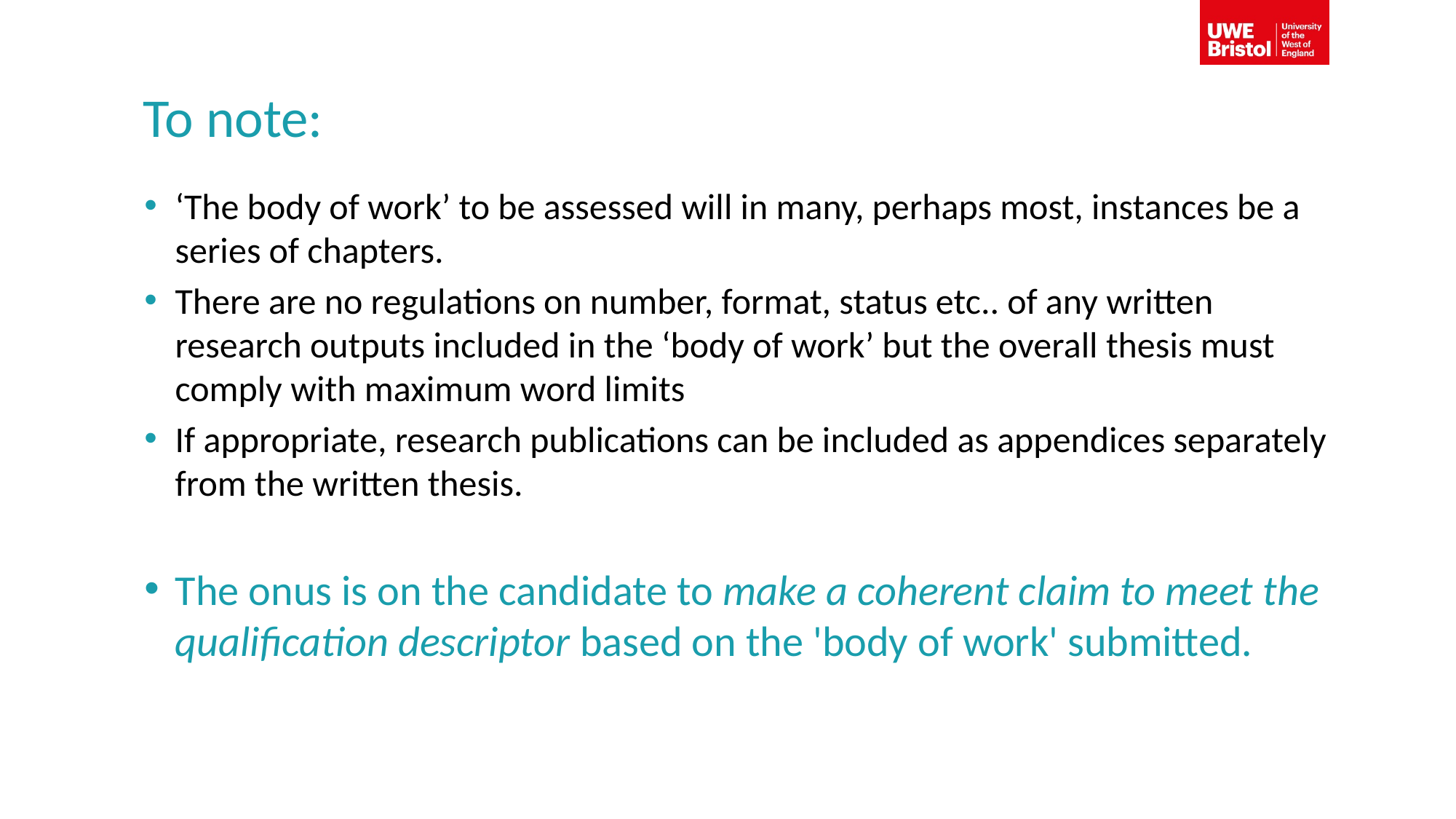

# To note:

‘The body of work’ to be assessed will in many, perhaps most, instances be a series of chapters.
There are no regulations on number, format, status etc.. of any written research outputs included in the ‘body of work’ but the overall thesis must comply with maximum word limits
If appropriate, research publications can be included as appendices separately from the written thesis.

The onus is on the candidate to make a coherent claim to meet the qualification descriptor based on the 'body of work' submitted.